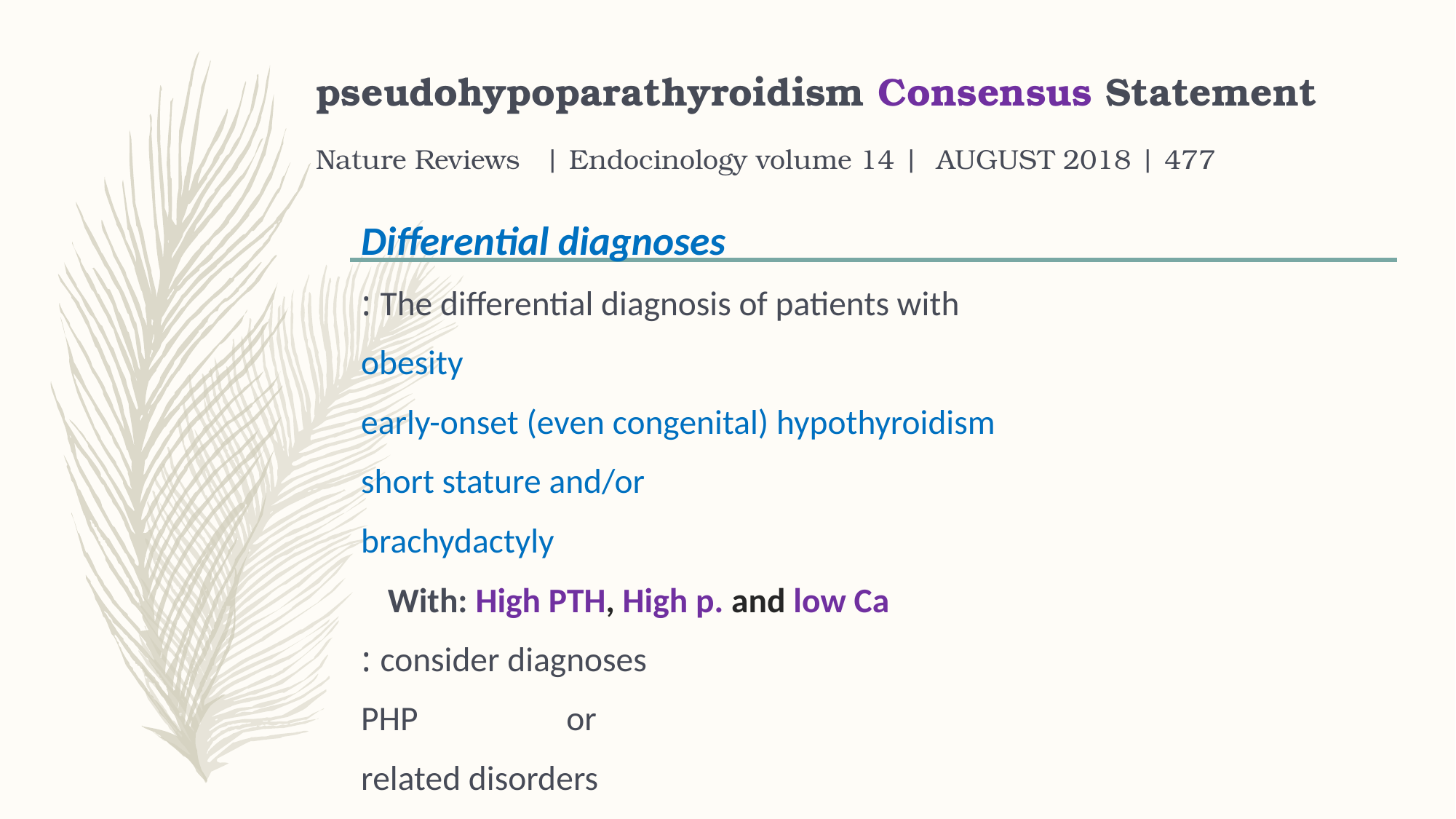

# pseudohypoparathyroidism Consensus Statement Nature Reviews  | Endocinology volume 14 |  AUGUST 2018 | 477
Differential diagnoses
The differential diagnosis of patients with :
       obesity
       early-onset (even congenital) hypothyroidism
       short stature and/or
       brachydactyly
       With: High PTH, High p. and low Ca
consider diagnoses :
      PHP                   or
      related disorders